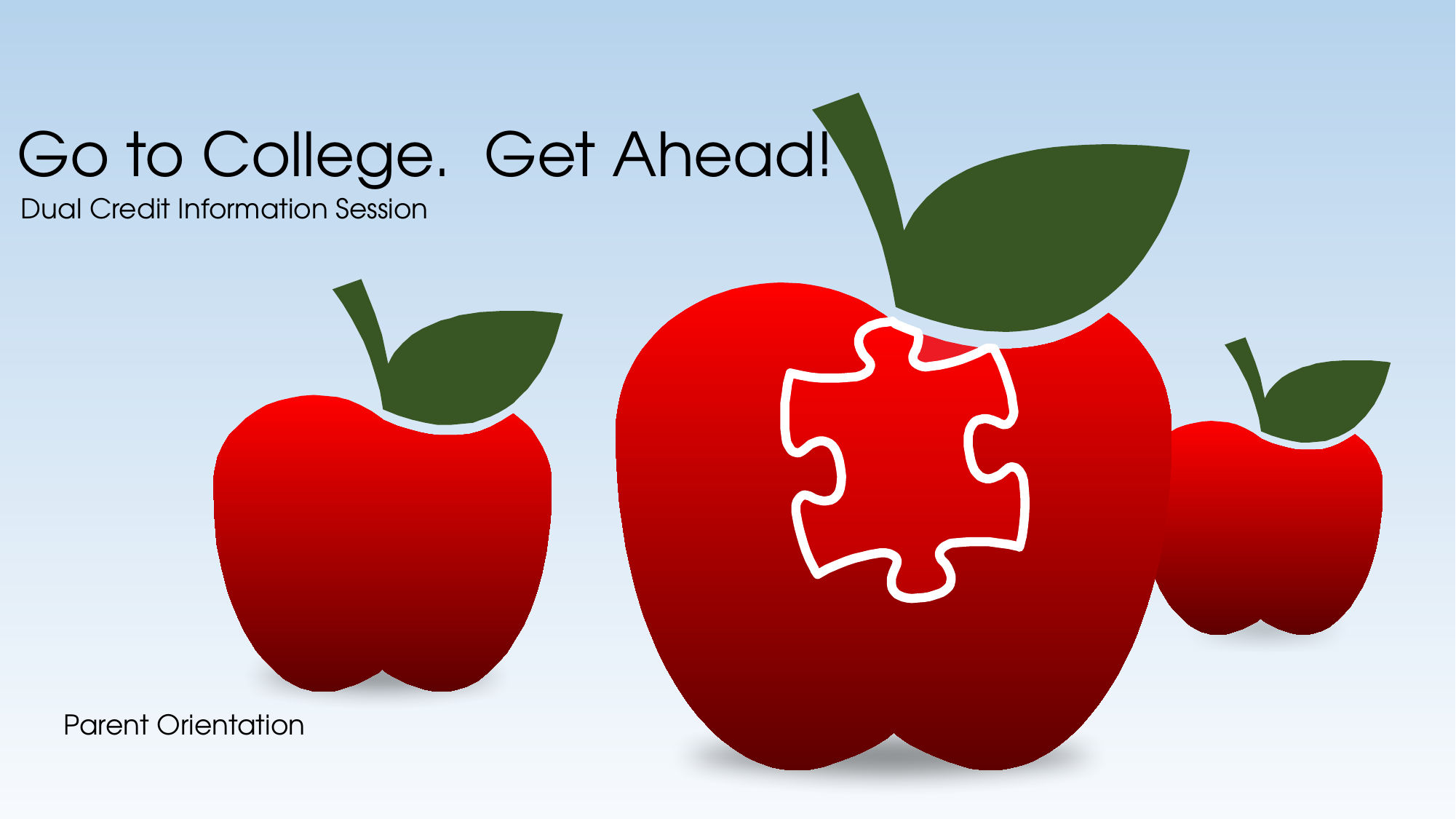

Go to College.  Get Ahead!
Dual Credit Information Session

Parent Orientation